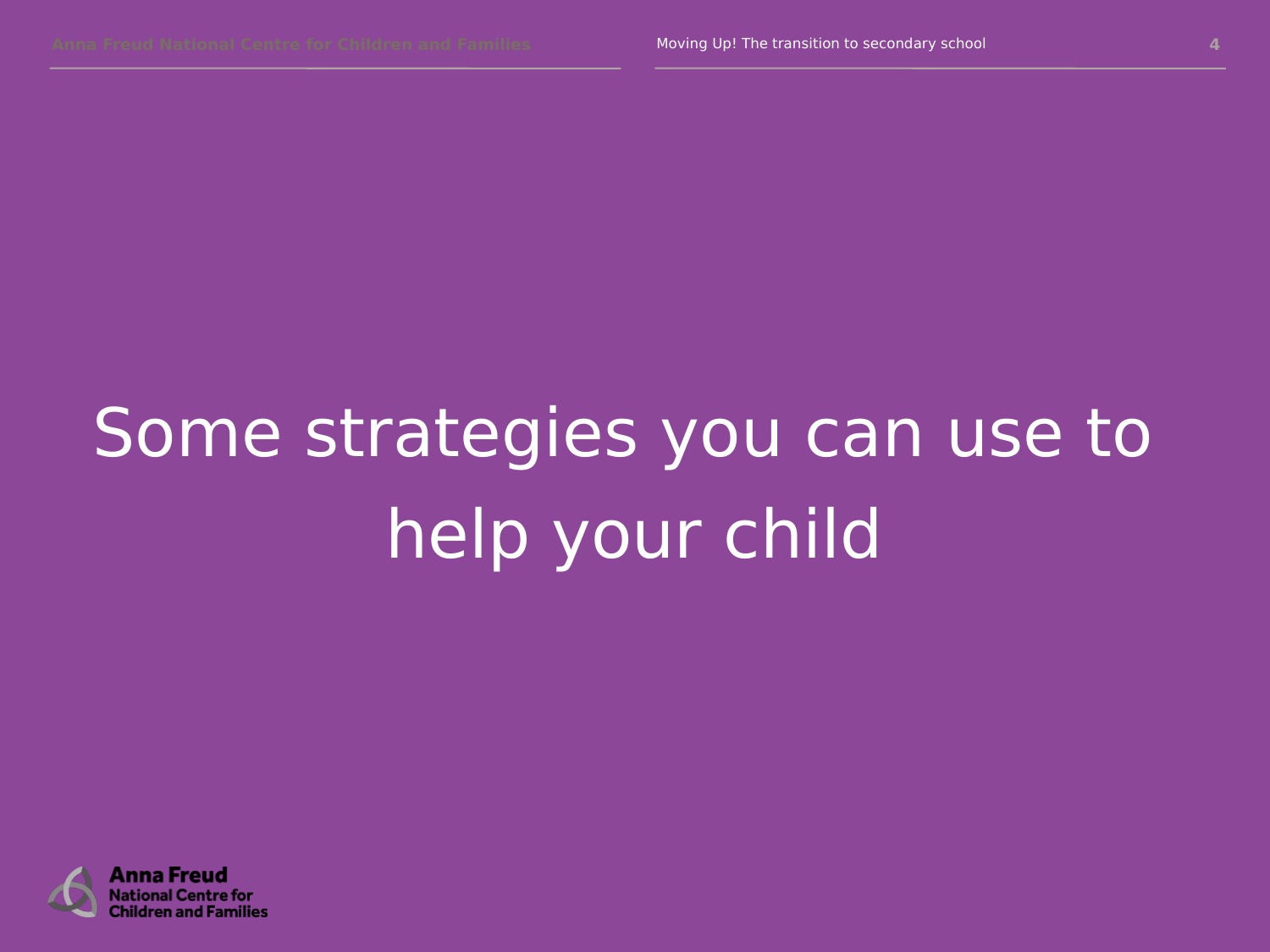

Moving Up! The transition to secondary school
4
Some strategies you can use to
help your child